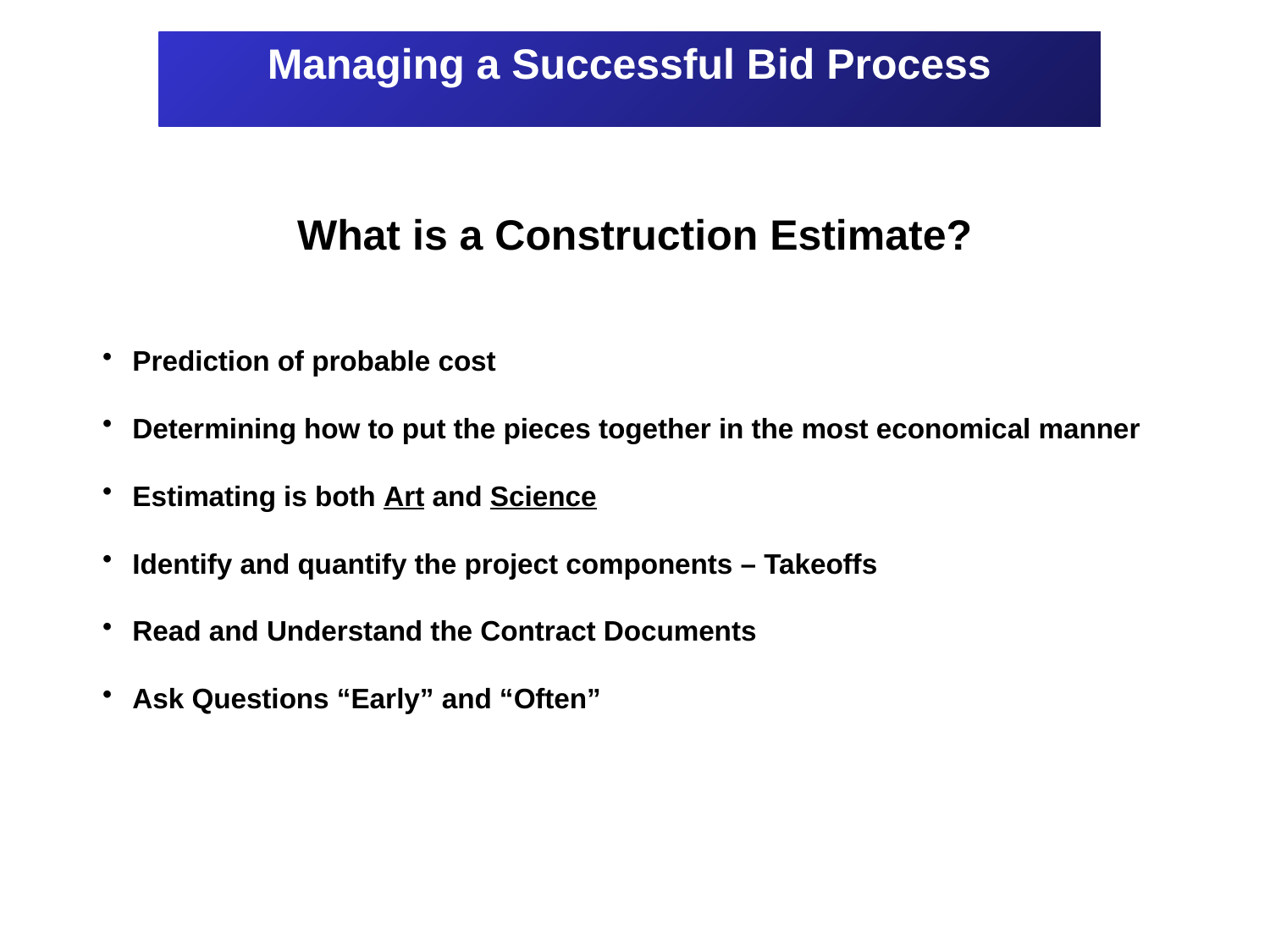

# Managing a Successful Bid Process
What is a Construction Estimate?

Prediction of probable cost

Determining how to put the pieces together in the most economical manner

Estimating is both Art and Science

Identify and quantify the project components – Takeoffs

Read and Understand the Contract Documents

Ask Questions “Early” and “Often”